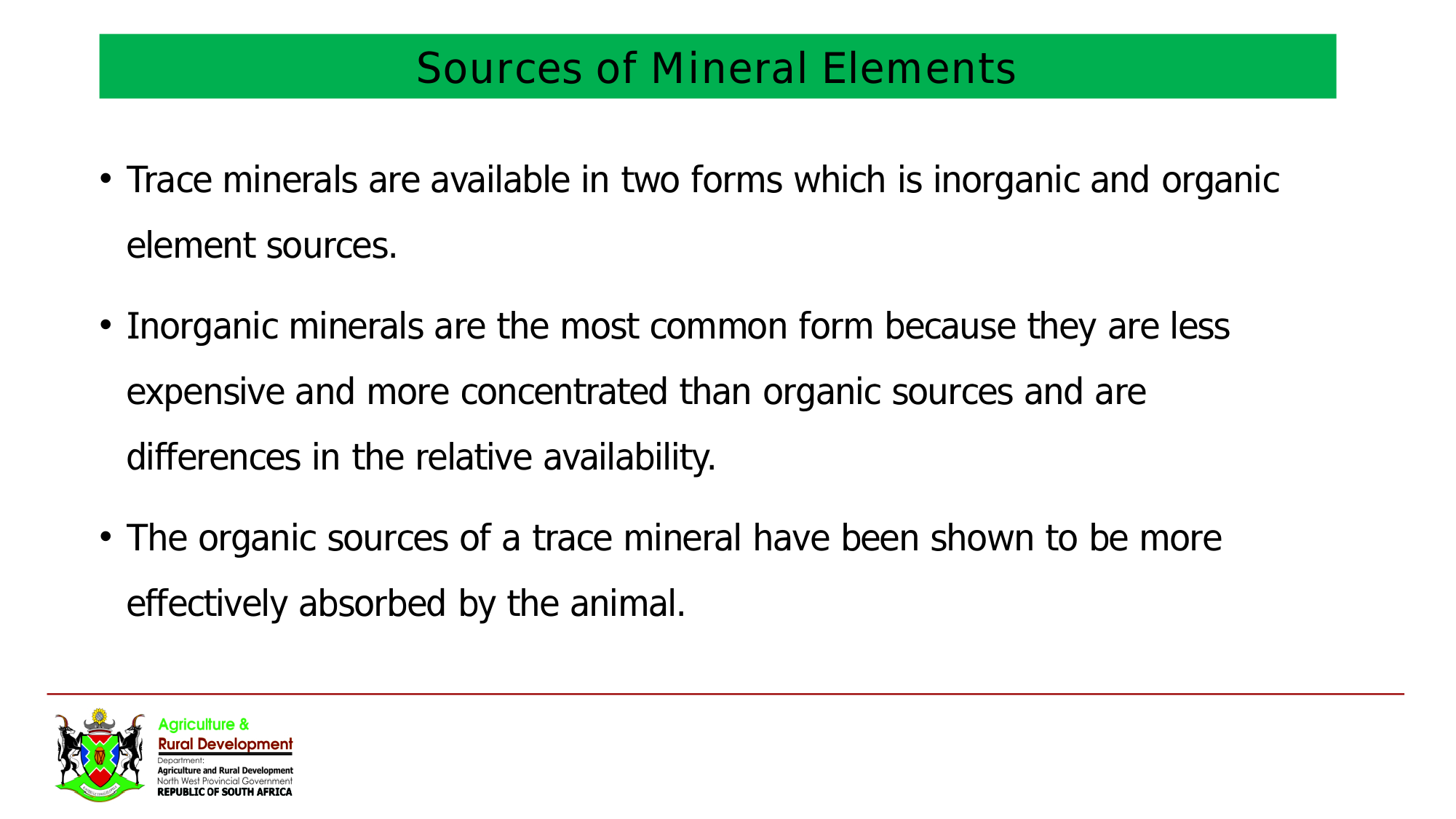

Sources of Mineral Elements
Trace minerals are available in two forms which is inorganic and organic element sources.
Inorganic minerals are the most common form because they are less expensive and more concentrated than organic sources and are differences in the relative availability.
The organic sources of a trace mineral have been shown to be more effectively absorbed by the animal.

#